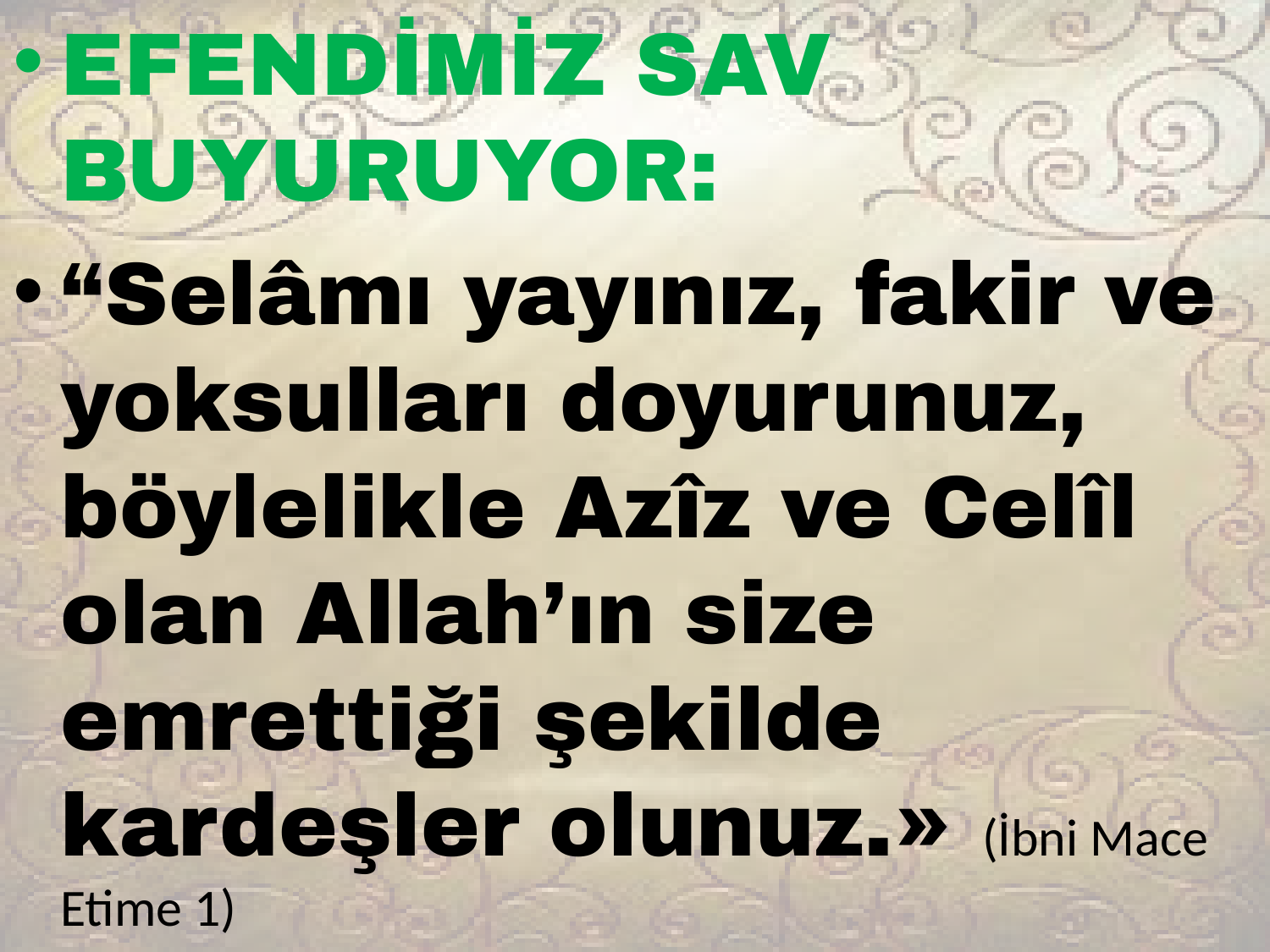

EFENDİMİZ SAV BUYURUYOR:
“Selâmı yayınız, fakir ve yoksulları doyurunuz, böylelikle Azîz ve Celîl olan Allah’ın size emrettiği şekilde kardeşler olunuz.» (İbni Mace Etime 1)